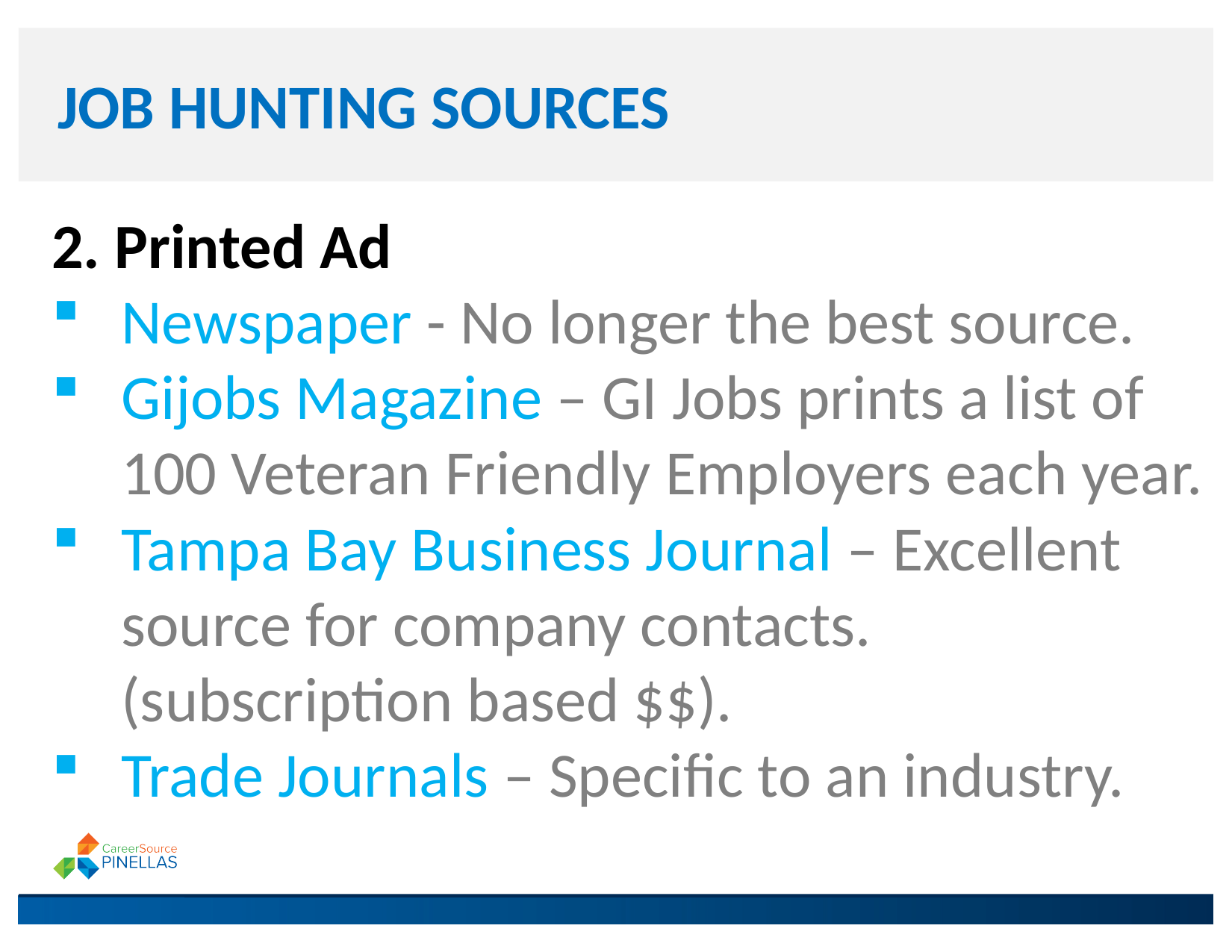

# JOB HUNTING SOURCES
2. Printed Ad
Newspaper - No longer the best source.
Gijobs Magazine – GI Jobs prints a list of 100 Veteran Friendly Employers each year.
Tampa Bay Business Journal – Excellent source for company contacts. (subscription based $$).
Trade Journals – Specific to an industry.